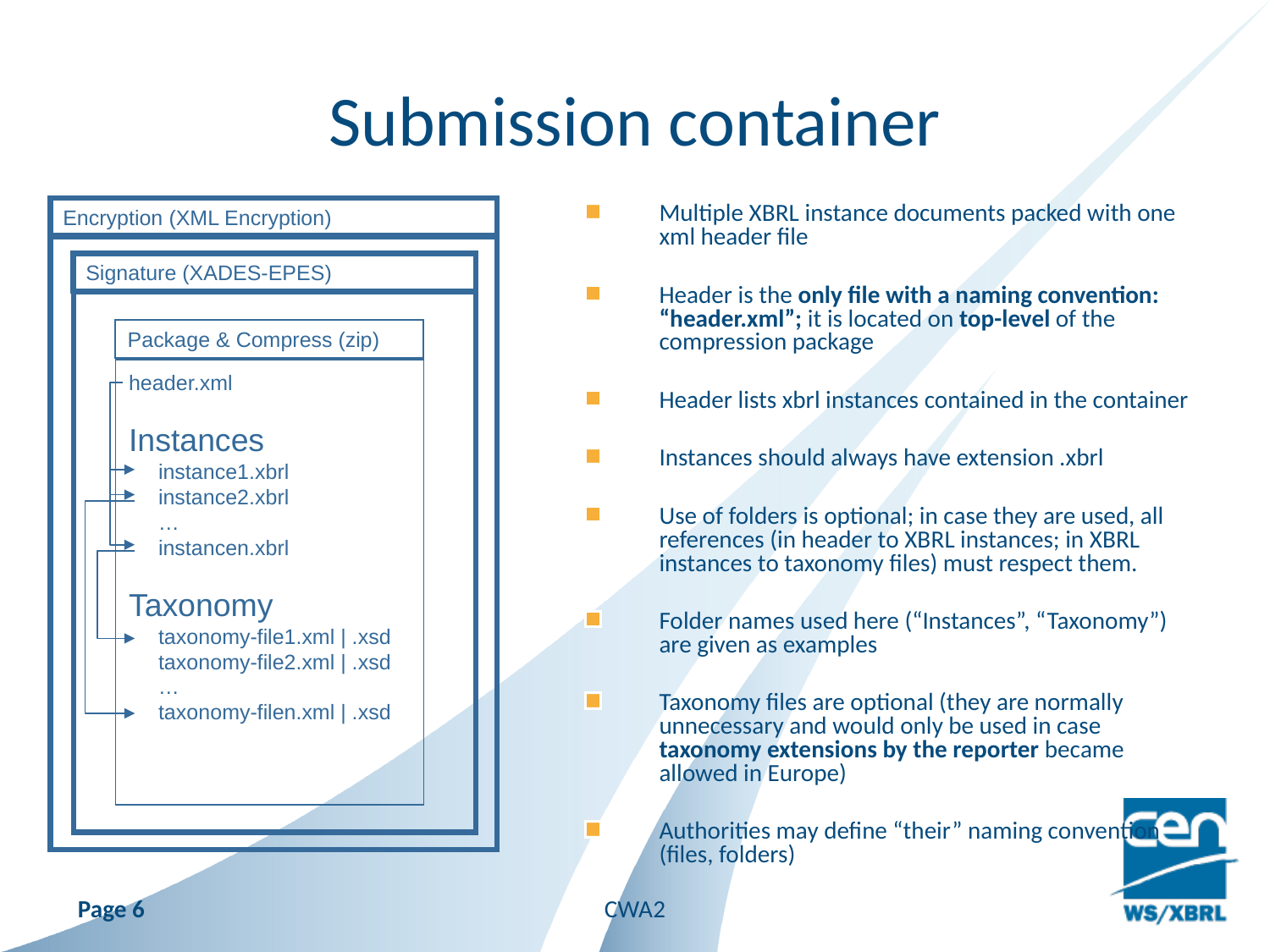

Submission container
Multiple XBRL instance documents packed with one xml header file

Header is the only file with a naming convention: “header.xml”; it is located on top-level of the compression package

Header lists xbrl instances contained in the container

Instances should always have extension .xbrl

Use of folders is optional; in case they are used, all references (in header to XBRL instances; in XBRL instances to taxonomy files) must respect them.

Folder names used here (“Instances”, “Taxonomy”) are given as examples

Taxonomy files are optional (they are normally unnecessary and would only be used in case taxonomy extensions by the reporter became allowed in Europe)

Authorities may define “their” naming convention (files, folders)
Encryption (XML Encryption)

Signature (XADES-EPES)

Package & Compress (zip)

header.xml

Instances
     instance1.xbrl
     instance2.xbrl
     …
     instancen.xbrl

Taxonomy
     taxonomy-file1.xml | .xsd
     taxonomy-file2.xml | .xsd
     …
     taxonomy-filen.xml | .xsd

Page 6
CWA2